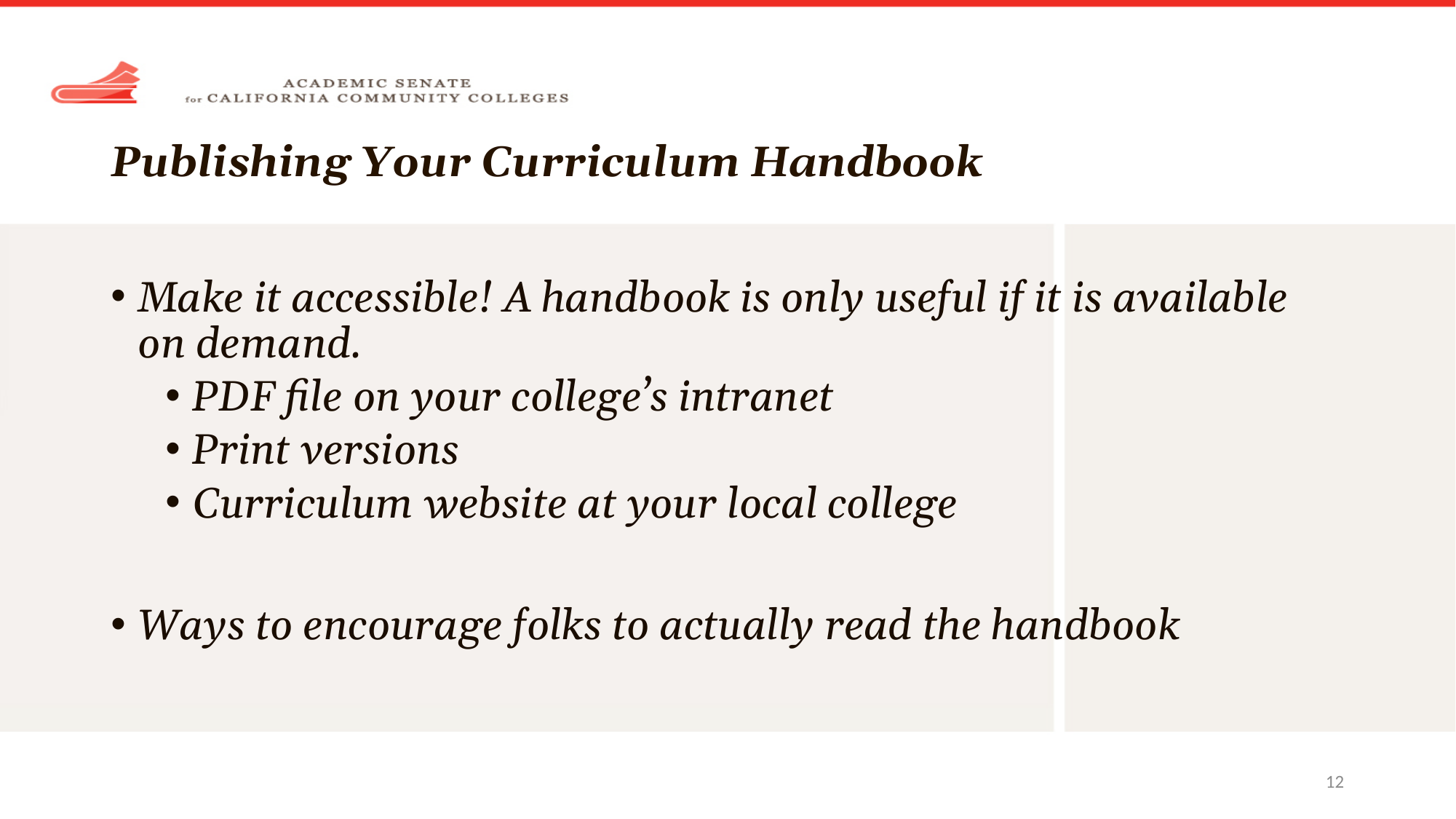

# Publishing Your Curriculum Handbook

Make it accessible! A handbook is only useful if it is available on demand.
PDF file on your college’s intranet
Print versions
Curriculum website at your local college

Ways to encourage folks to actually read the handbook

12